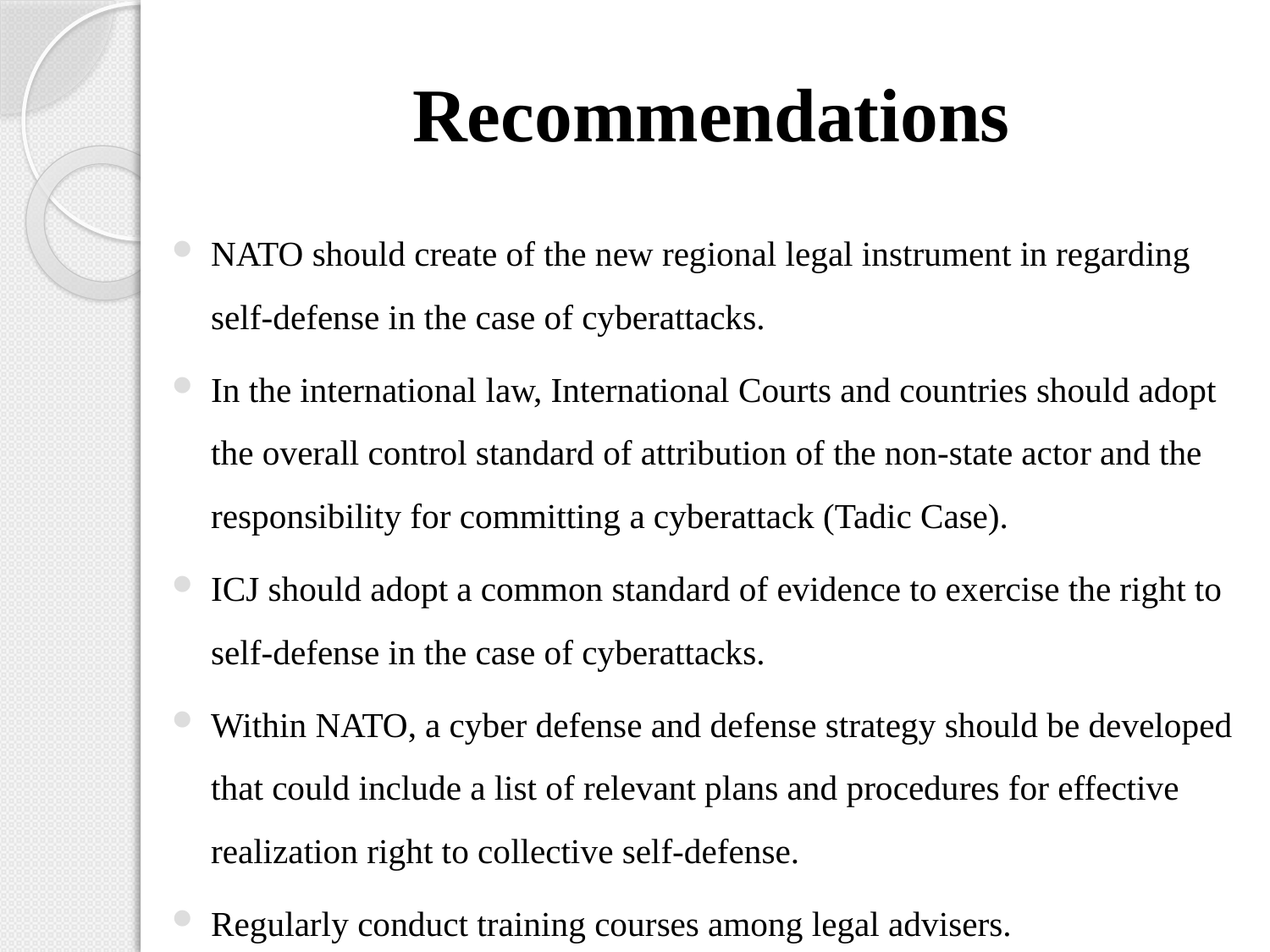

# Recommendations

NATO should create of the new regional legal instrument in regarding self-defense in the case of cyberattacks.
In the international law, International Courts and countries should adopt the overall control standard of attribution of the non-state actor and the responsibility for committing a cyberattack (Tadic Case).
ICJ should adopt a common standard of evidence to exercise the right to self-defense in the case of cyberattacks.
Within NATO, a cyber defense and defense strategy should be developed that could include a list of relevant plans and procedures for effective realization right to collective self-defense.
Regularly conduct training courses among legal advisers.